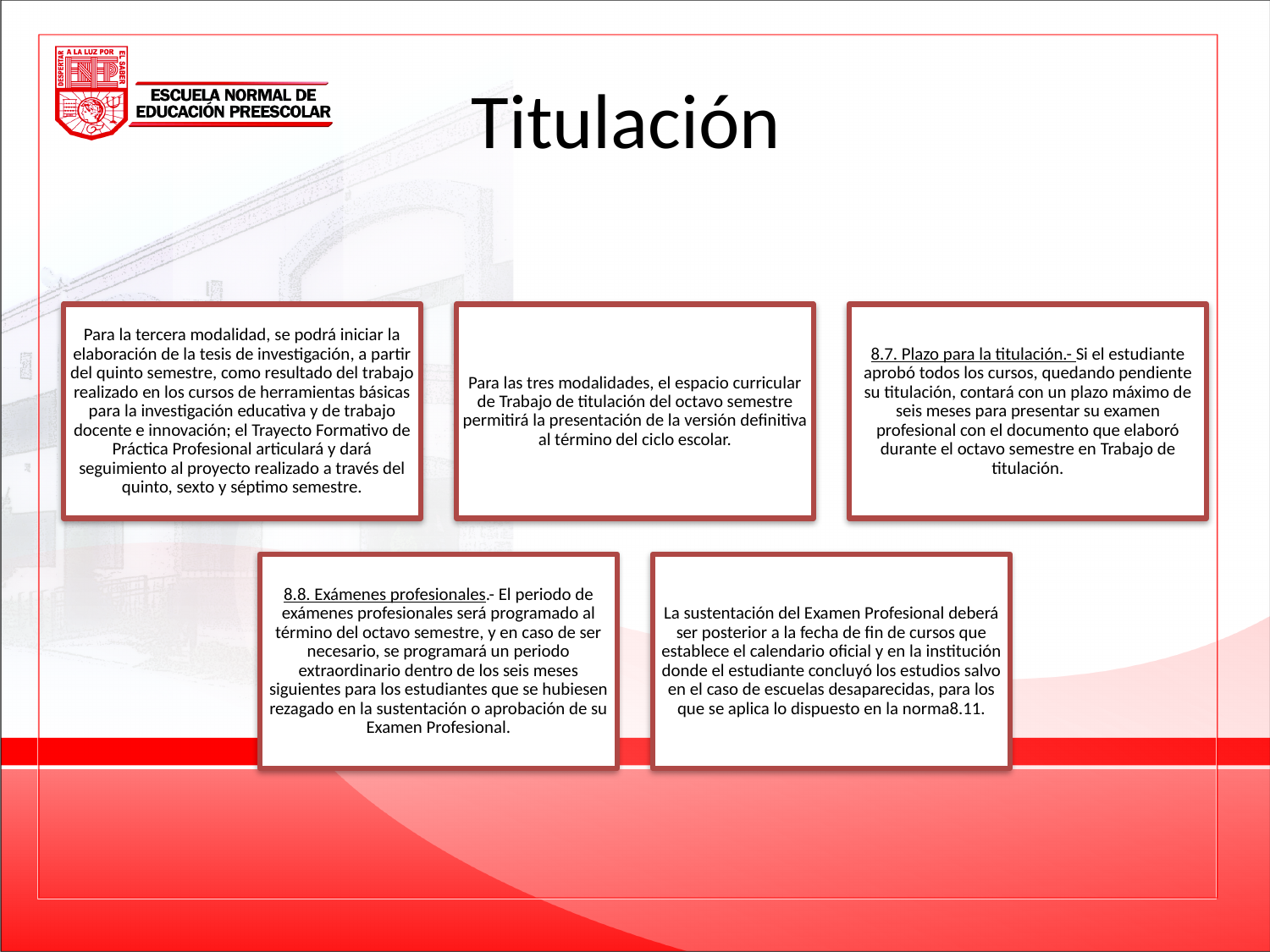

# Titulación
Para la tercera modalidad, se podrá iniciar la elaboración de la tesis de investigación, a partir del quinto semestre, como resultado del trabajo realizado en los cursos de herramientas básicas para la investigación educativa y de trabajo docente e innovación; el Trayecto Formativo de Práctica Profesional articulará y dará seguimiento al proyecto realizado a través del quinto, sexto y séptimo semestre.
Para las tres modalidades, el espacio curricular de Trabajo de titulación del octavo semestre permitirá la presentación de la versión definitiva al término del ciclo escolar.
8.7. Plazo para la titulación.- Si el estudiante aprobó todos los cursos, quedando pendiente su titulación, contará con un plazo máximo de seis meses para presentar su examen profesional con el documento que elaboró durante el octavo semestre en Trabajo de titulación.
8.8. Exámenes profesionales.- El periodo de exámenes profesionales será programado al término del octavo semestre, y en caso de ser necesario, se programará un periodo extraordinario dentro de los seis meses siguientes para los estudiantes que se hubiesen rezagado en la sustentación o aprobación de su Examen Profesional.
La sustentación del Examen Profesional deberá ser posterior a la fecha de fin de cursos que establece el calendario oficial y en la institución donde el estudiante concluyó los estudios salvo en el caso de escuelas desaparecidas, para los que se aplica lo dispuesto en la norma8.11.